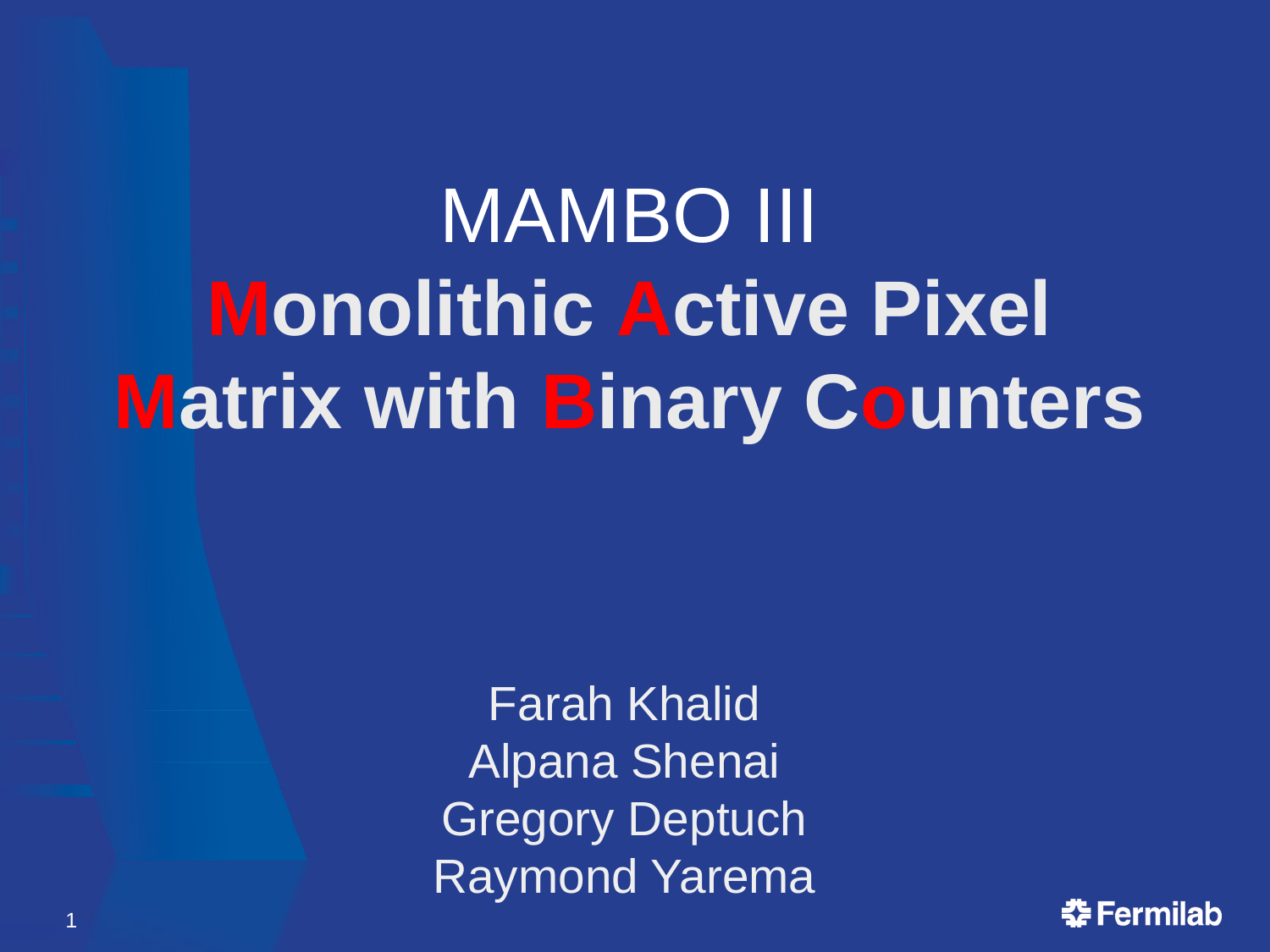

# MAMBO III Monolithic Active Pixel Matrix with Binary Counters
Farah Khalid
Alpana Shenai
Gregory Deptuch
Raymond Yarema
1